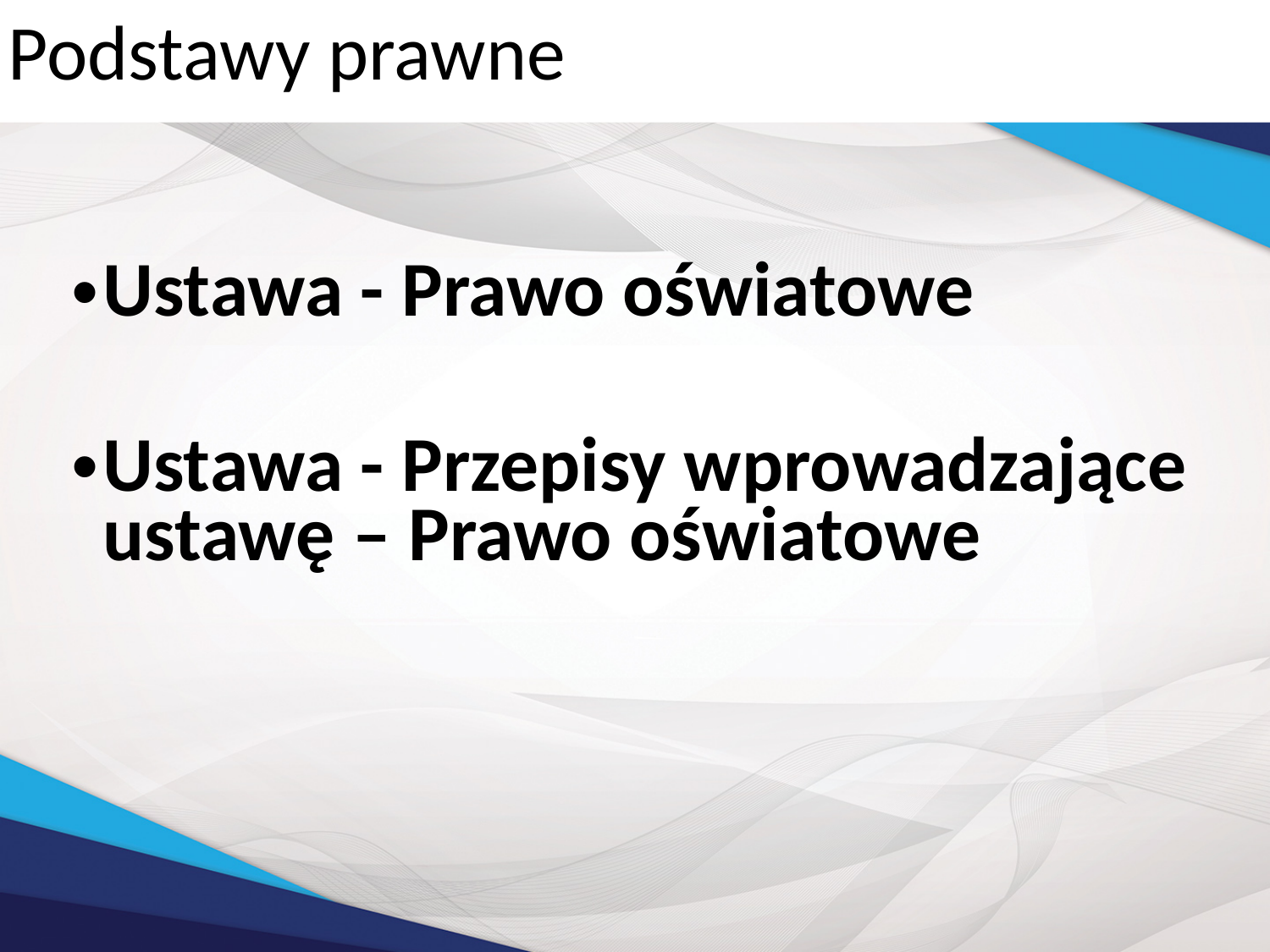

# Podstawy prawne
Ustawa - Prawo oświatowe

Ustawa - Przepisy wprowadzające ustawę – Prawo oświatowe